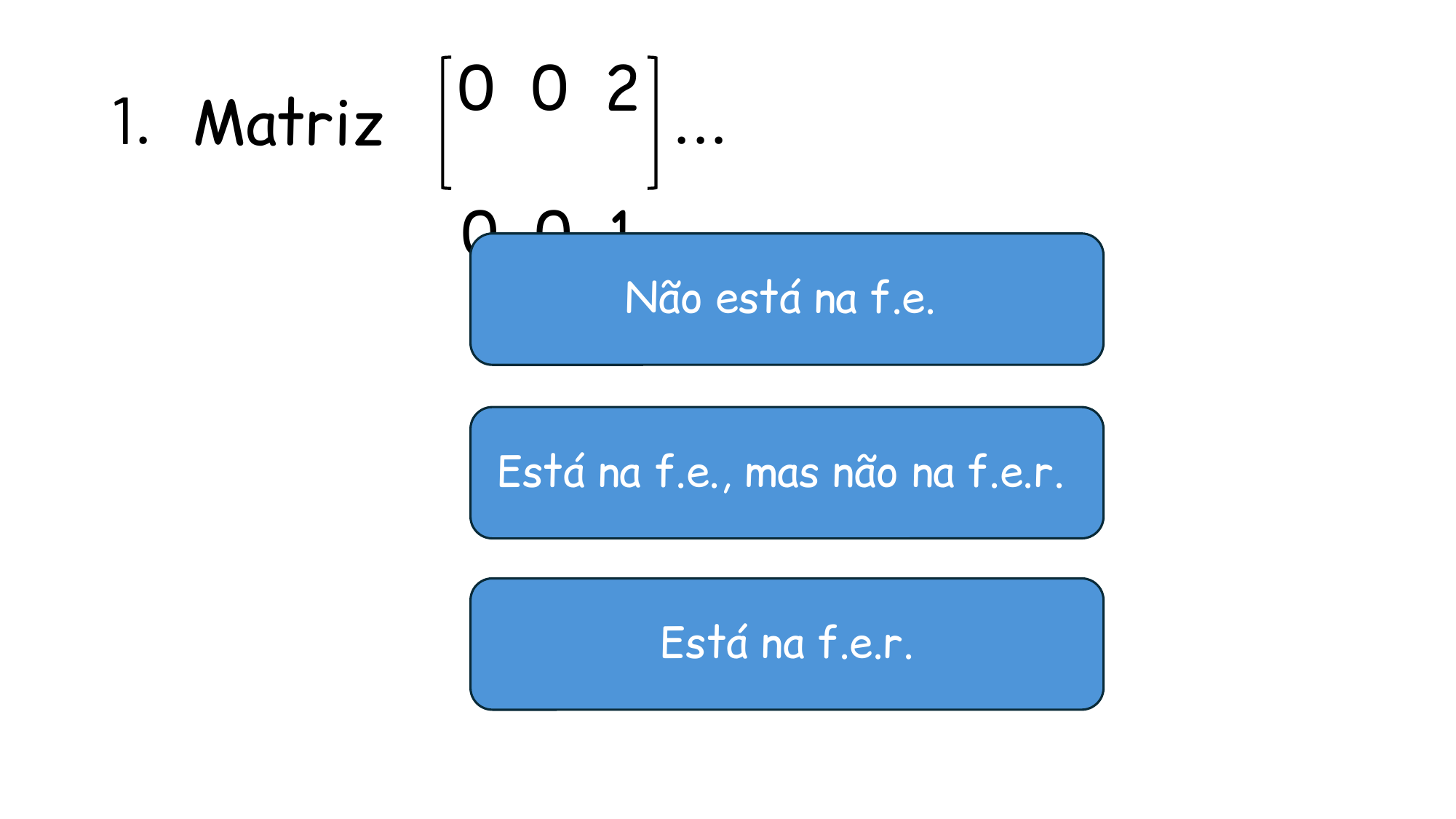

# 1.   Matriz                     ...
 0  0  2
 0  0  1

Não está na f.e.
Está na f.e., mas não na f.e.r.
Está na f.e.r.